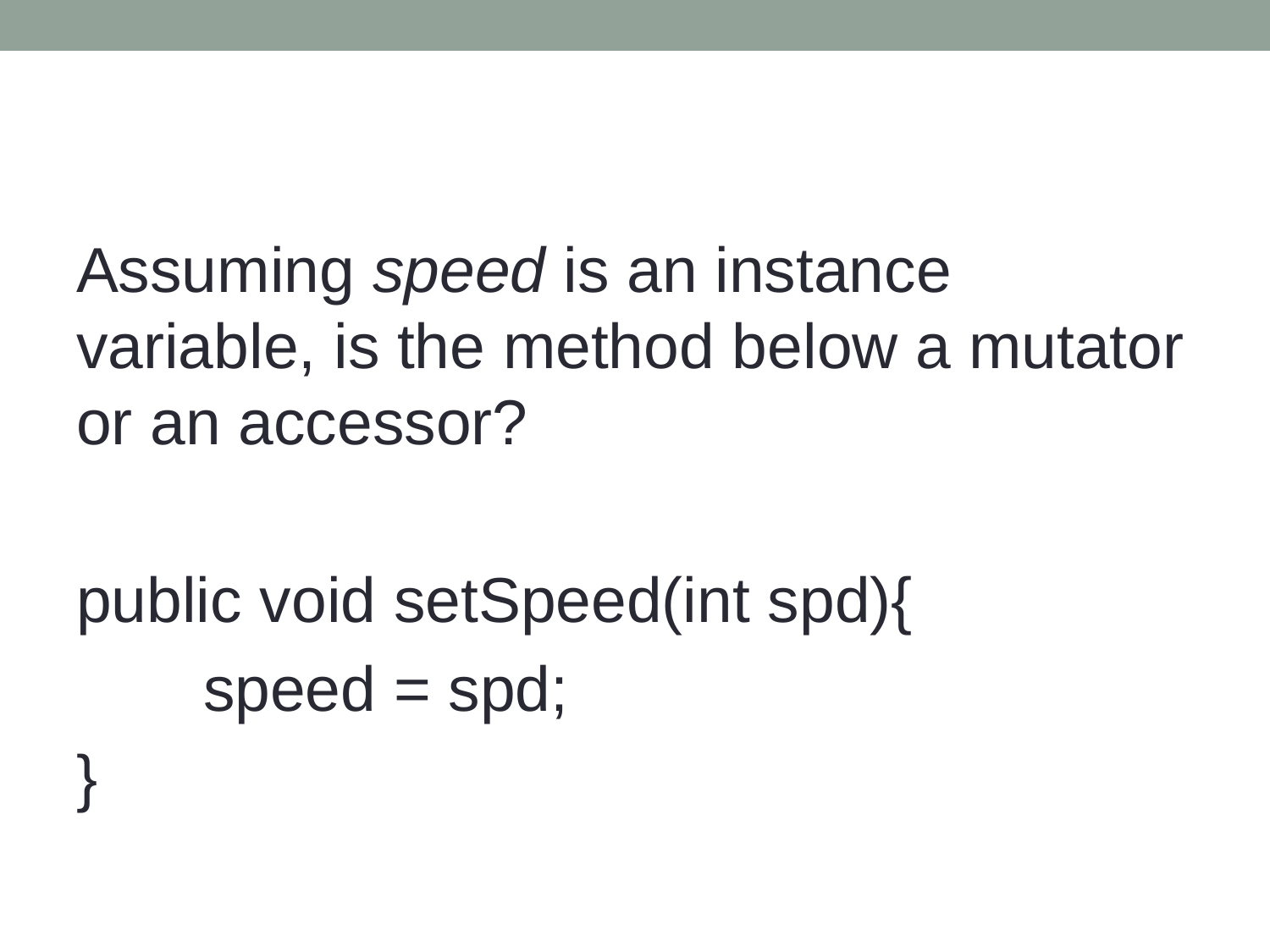

#
Assuming speed is an instance variable, is the method below a mutator or an accessor?

public void setSpeed(int spd){
	speed = spd;
}